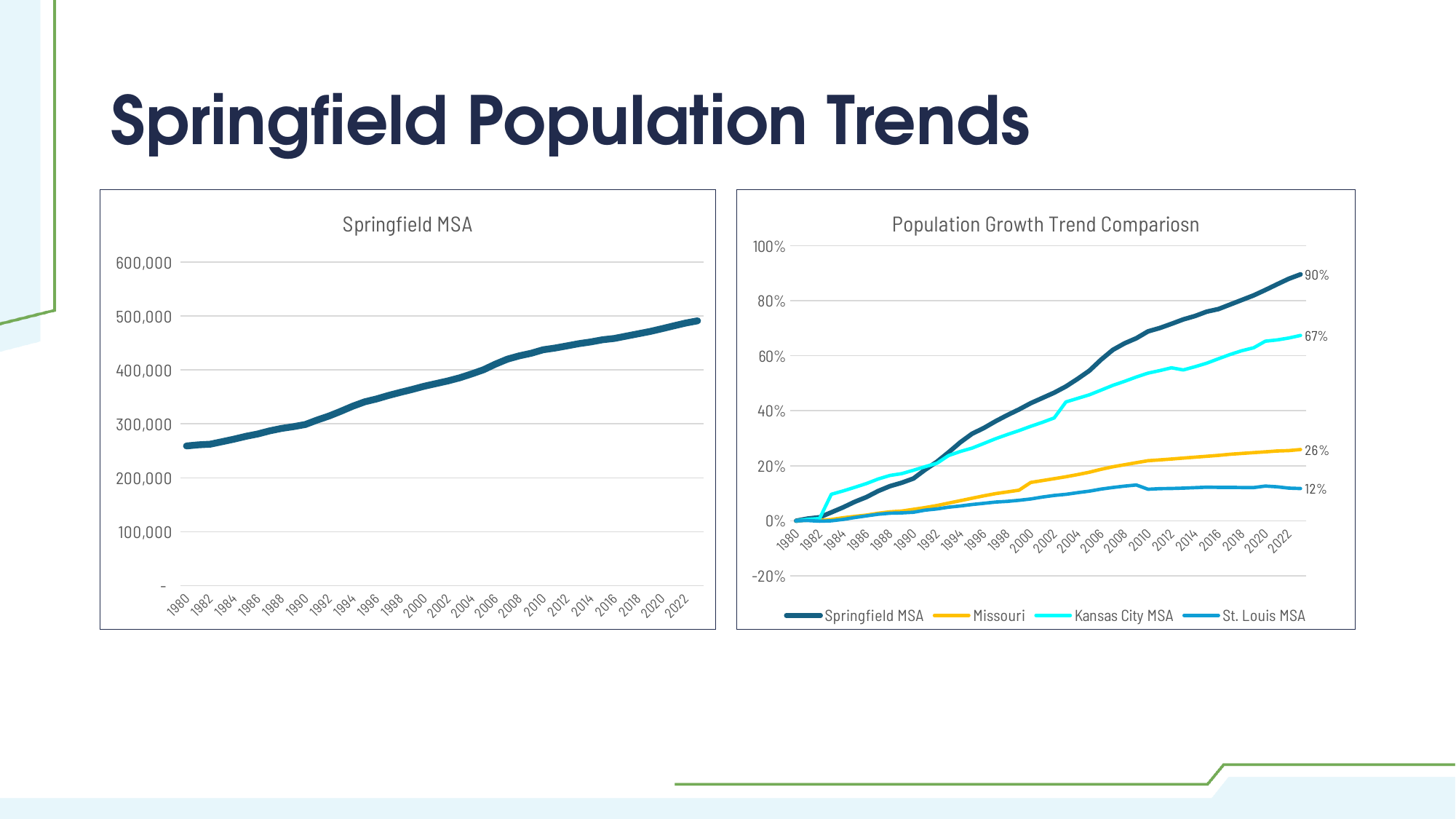

# Springfield Population Trends

### Chart:

| Category | Springfield MSA |
|---|---|
| 1980 | 259036.0 |
| 1981 | 261087.0 |
| 1982 | 262312.0 |
| 1983 | 266915.0 |
| 1984 | 271631.0 |
| 1985 | 276883.0 |
| 1986 | 281312.0 |
| 1987 | 287040.0 |
| 1988 | 291591.0 |
| 1989 | 294823.0 |
| 1990 | 298818.0 |
| 1991 | 307066.0 |
| 1992 | 314578.0 |
| 1993 | 323461.0 |
| 1994 | 332908.0 |
| 1995 | 340951.0 |
| 1996 | 346324.0 |
| 1997 | 352705.0 |
| 1998 | 358461.0 |
| 1999 | 363882.0 |
| 2000 | 369775.0 |
| 2001 | 374733.0 |
| 2002 | 379655.0 |
| 2003 | 385508.0 |
| 2004 | 392696.0 |
| 2005 | 400373.0 |
| 2006 | 410795.0 |
| 2007 | 419981.0 |
| 2008 | 426125.0 |
| 2009 | 430900.0 |
| 2010 | 437362.0 |
| 2011 | 440517.0 |
| 2012 | 444487.0 |
| 2013 | 448649.0 |
| 2014 | 451837.0 |
| 2015 | 455942.0 |
| 2016 | 458376.0 |
| 2017 | 462661.0 |
| 2018 | 466955.0 |
| 2019 | 471268.0 |
| 2020 | 476371.0 |
| 2021 | 481693.0 |
| 2022 | 486931.0 |
| 2023 | 491053.0 |

### Chart: Population Growth Trend Compariosn

| Category | Springfield MSA | Missouri | Kansas City MSA | St. Louis MSA |
|---|---|---|---|---|
| 1980 | 0.0 | 0.0 | 0.0 | 0.0 |
| 1981 | 0.007917818372735752 | 0.0020516192106974085 | 0.005074952565959245 | 0.0007988659299258405 |
| 1982 | 0.01264689077965997 | 0.0015207337880838168 | 0.00801217084392647 | -0.001560584594110237 |
| 1983 | 0.030416621627881835 | 0.004422419821672907 | 0.09616714866785325 | -0.00018453802981288625 |
| 1984 | 0.04862258527772201 | 0.010831444183076355 | 0.10823325341005163 | 0.004805178568504154 |
| 1985 | 0.06889775938479592 | 0.01590868364389353 | 0.1215562283645768 | 0.011633884537510575 |
| 1986 | 0.08599576892787097 | 0.020540978950281286 | 0.13527856855443354 | 0.017781956734220117 |
| 1987 | 0.10810852545592109 | 0.02737320818550959 | 0.15184243006964016 | 0.023773451208664254 |
| 1988 | 0.12567751200605315 | 0.0324606061886652 | 0.16462889927405944 | 0.02746381237195683 |
| 1989 | 0.13815454222579104 | 0.0353240961030612 | 0.17129076351097794 | 0.028496746019351038 |
| 1990 | 0.15357710897327004 | 0.04152893376345945 | 0.18349702284519842 | 0.03089534097395341 |
| 1991 | 0.18541824302413557 | 0.04790849835208122 | 0.19647639299347608 | 0.03850413952353238 |
| 1992 | 0.21441807316357564 | 0.055205582484722626 | 0.20884993361494852 | 0.042977389298152424 |
| 1993 | 0.2487106039314999 | 0.06415952487278465 | 0.23699689399339618 | 0.04934435075966159 |
| 1994 | 0.2851804382402445 | 0.07298709499415468 | 0.25180731606970364 | 0.05376647311476623 |
| 1995 | 0.31623017650056373 | 0.08180552242742034 | 0.26402713875153916 | 0.058984265936077085 |
| 1996 | 0.33697246714742346 | 0.09059835033399266 | 0.28088185872115723 | 0.06340279339449717 |
| 1997 | 0.3616061088034095 | 0.09856772679860049 | 0.2980523032824809 | 0.06795872579286444 |
| 1998 | 0.38382695841504666 | 0.10475407591194252 | 0.3132100977615955 | 0.07042642265040544 |
| 1999 | 0.40475455149091255 | 0.1110068618921789 | 0.3276573235295448 | 0.07426697060852416 |
| 2000 | 0.4275042851186708 | 0.13923684153852345 | 0.3432792859048184 | 0.0791216788646838 |
| 2001 | 0.4466444818480828 | 0.1461155968976624 | 0.3578493353206149 | 0.08616967353145477 |
| 2002 | 0.4656457017557405 | 0.1529590005294632 | 0.37366871975561855 | 0.09197702940905095 |
| 2003 | 0.4882410166926605 | 0.15998424206912443 | 0.43202879046587084 | 0.09598893410913867 |
| 2004 | 0.5159900554363099 | 0.16777340599264612 | 0.4449652100133674 | 0.10209666357638691 |
| 2005 | 0.5456268626754583 | 0.1764201540603898 | 0.4580259602473351 | 0.1076895239517981 |
| 2006 | 0.5858606525733874 | 0.1870671191145976 | 0.47499898274892893 | 0.1150898184936664 |
| 2007 | 0.621322904924412 | 0.19619111550140733 | 0.49228622280360423 | 0.12095589101711202 |
| 2008 | 0.645041615837181 | 0.203567029922596 | 0.5068419553524737 | 0.12587690514545558 |
| 2009 | 0.6634753470560077 | 0.21111929663878204 | 0.522639487727431 | 0.12999186355050374 |
| 2010 | 0.6884216865609414 | 0.21823047944662766 | 0.5367340664573892 | 0.11445951327495485 |
| 2011 | 0.7006014608008153 | 0.2212969370369482 | 0.5460144103033218 | 0.11662603767691393 |
| 2012 | 0.7159275158665206 | 0.22431300825726952 | 0.5560520410577603 | 0.11733742778751277 |
| 2013 | 0.7319947806482496 | 0.2277591921602058 | 0.5483043554923268 | 0.1185377238472265 |
| 2014 | 0.7443019503080652 | 0.23103857279794293 | 0.5600735736256184 | 0.12020256044519195 |
| 2015 | 0.7601491684553499 | 0.2343463973542279 | 0.5729014863921948 | 0.1219305074516217 |
| 2016 | 0.7695455457928628 | 0.23759164528970733 | 0.5889974124146828 | 0.12130619372738471 |
| 2017 | 0.7860876480489198 | 0.2416546558834416 | 0.6045628608415605 | 0.12144759299698138 |
| 2018 | 0.8026644945104155 | 0.24462176292969118 | 0.6182595813748111 | 0.1207290130930132 |
| 2019 | 0.8193146898500594 | 0.2475655053285617 | 0.6288367319566033 | 0.12065591686042487 |
| 2020 | 0.8390146543337607 | 0.2503999418118694 | 0.6529033852608608 | 0.1260862080190961 |
| 2021 | 0.8595600611498015 | 0.2536439707222682 | 0.6573581914330882 | 0.12343996462621654 |
| 2022 | 0.8797811887150822 | 0.25502045320914446 | 0.6643598928796945 | 0.11851016297264394 |
| 2023 | 0.895694034805973 | 0.2588782612476397 | 0.673824848957054 | 0.1172136035683744 |